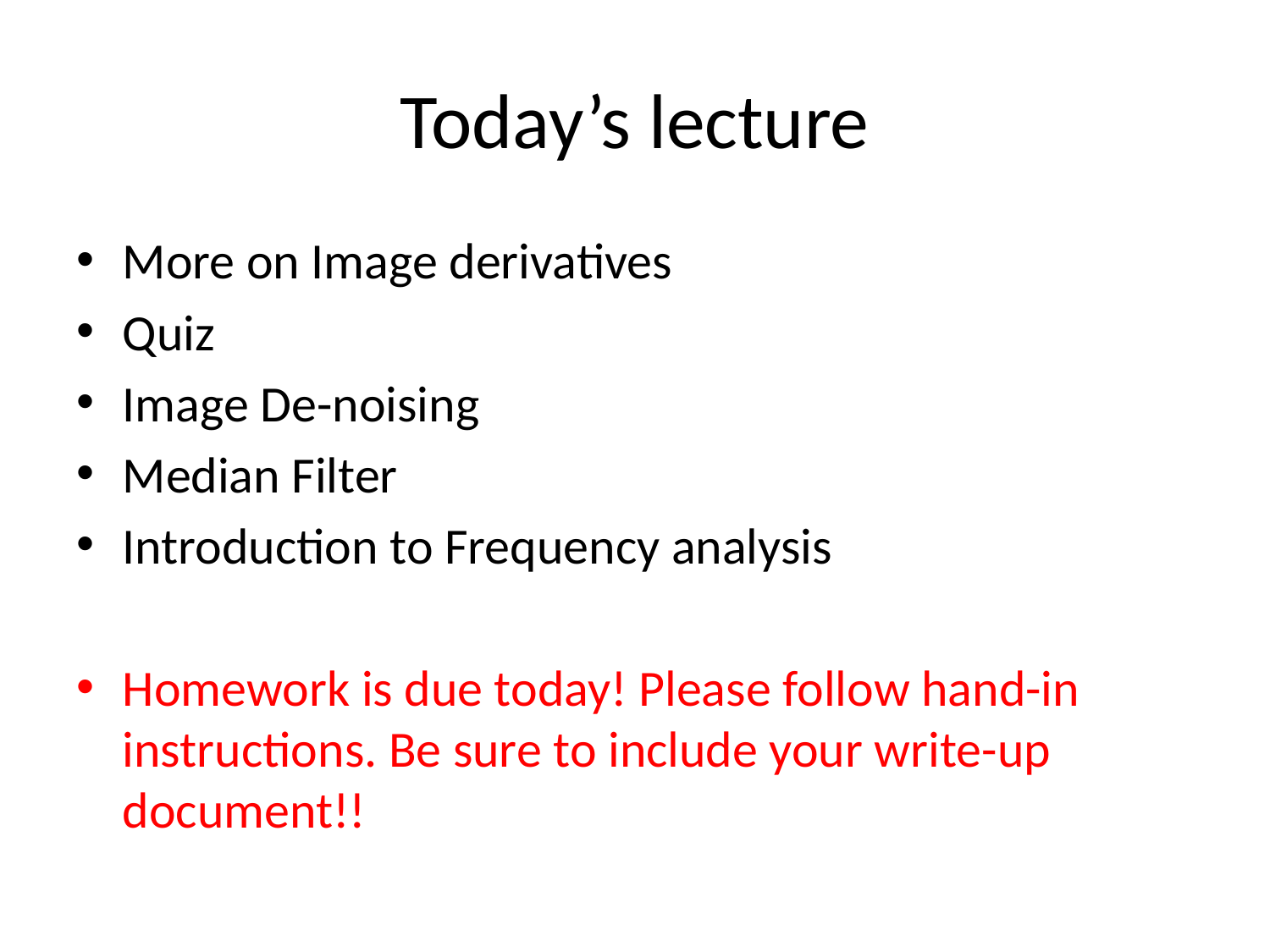

# Today’s lecture
More on Image derivatives
Quiz
Image De-noising
Median Filter
Introduction to Frequency analysis

Homework is due today! Please follow hand-in instructions. Be sure to include your write-up document!!